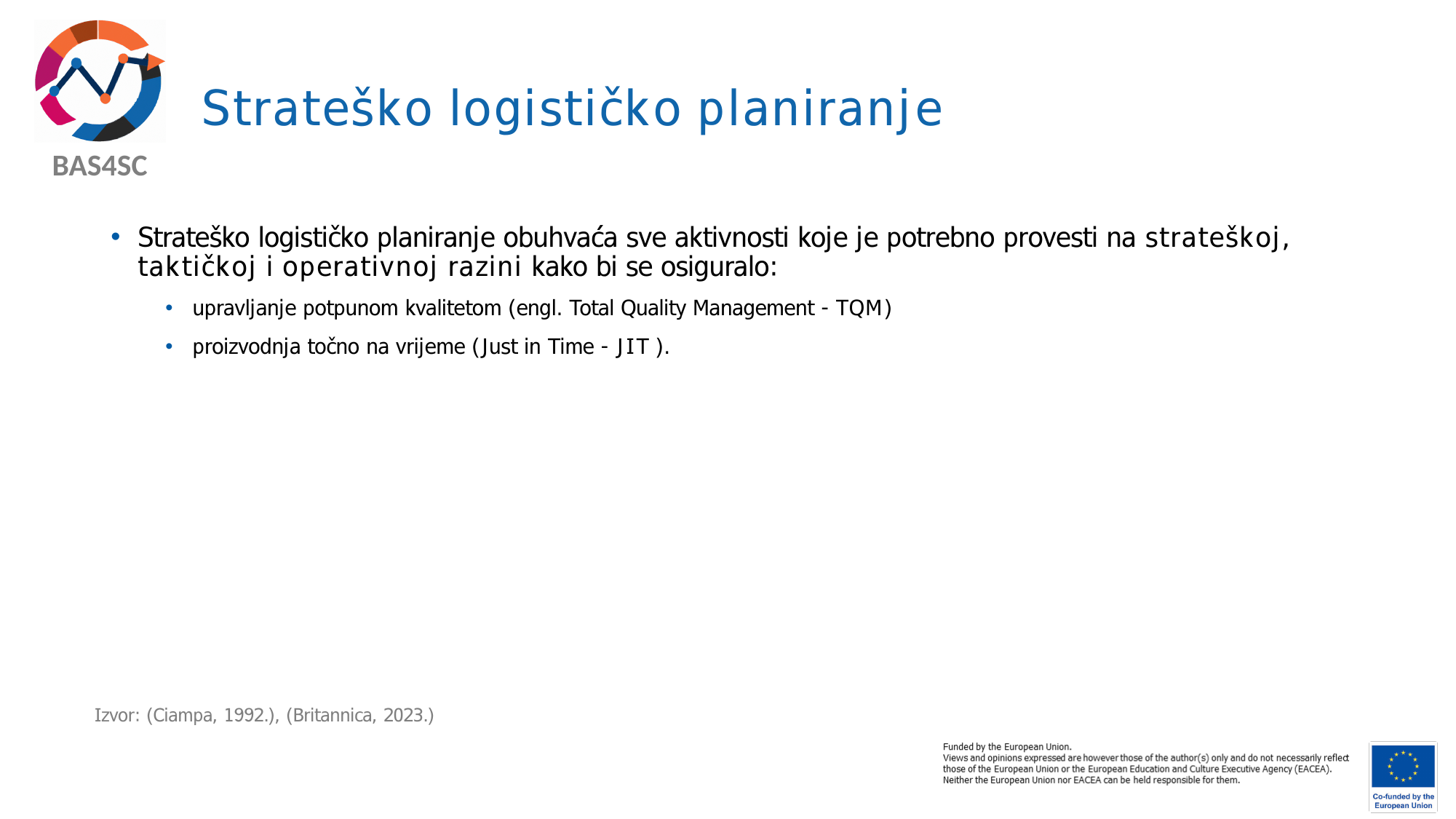

# Strateško logističko planiranje
Strateško logističko planiranje obuhvaća sve aktivnosti koje je potrebno provesti na strateškoj, taktičkoj i operativnoj razini kako bi se osiguralo:
upravljanje potpunom kvalitetom (engl. Total Quality Management - TQM)
proizvodnja točno na vrijeme (Just in Time - JIT ).
Izvor: (Ciampa, 1992.), (Britannica, 2023.)